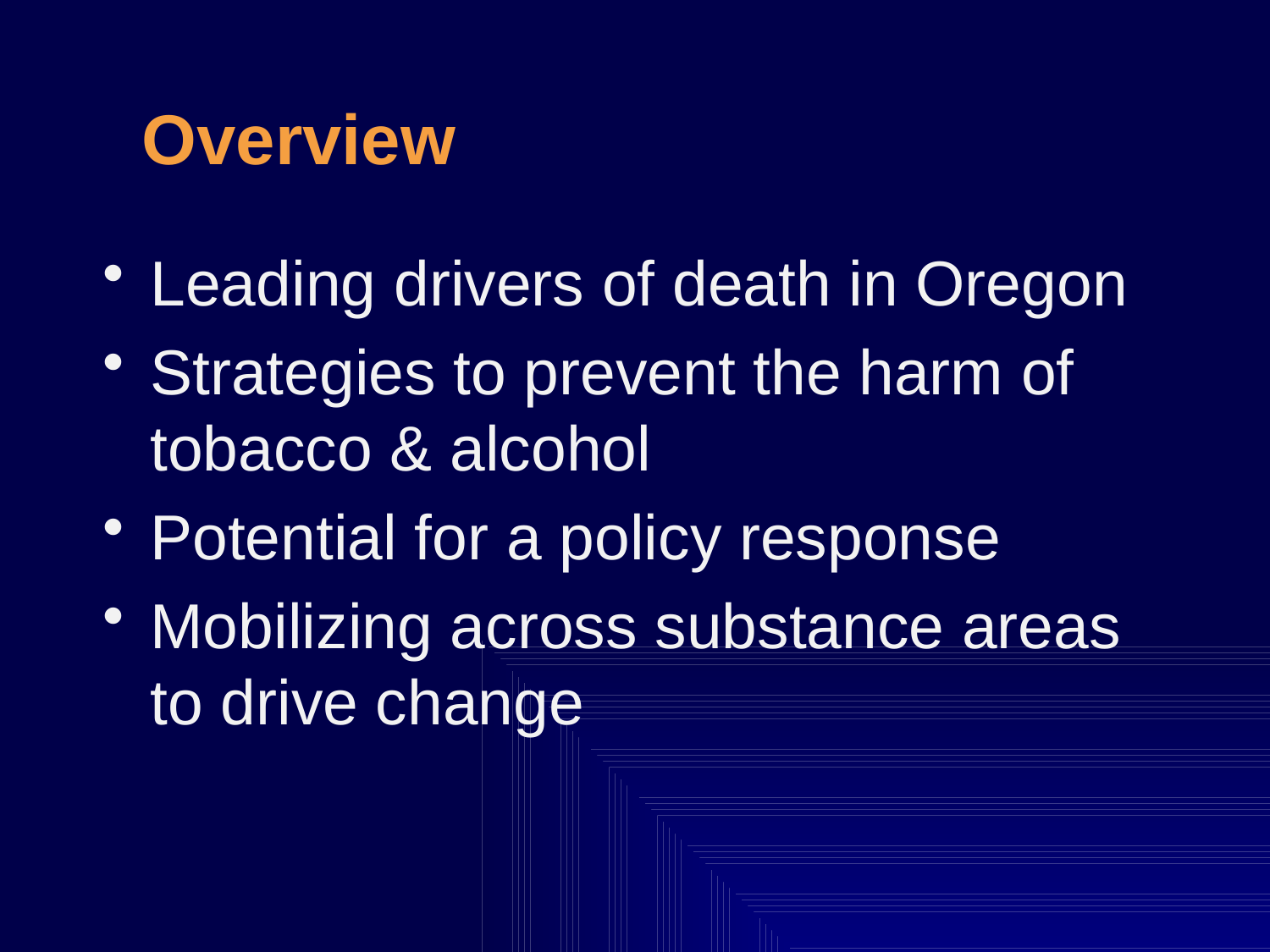

# Overview
Leading drivers of death in Oregon
Strategies to prevent the harm of tobacco & alcohol
Potential for a policy response
Mobilizing across substance areas to drive change